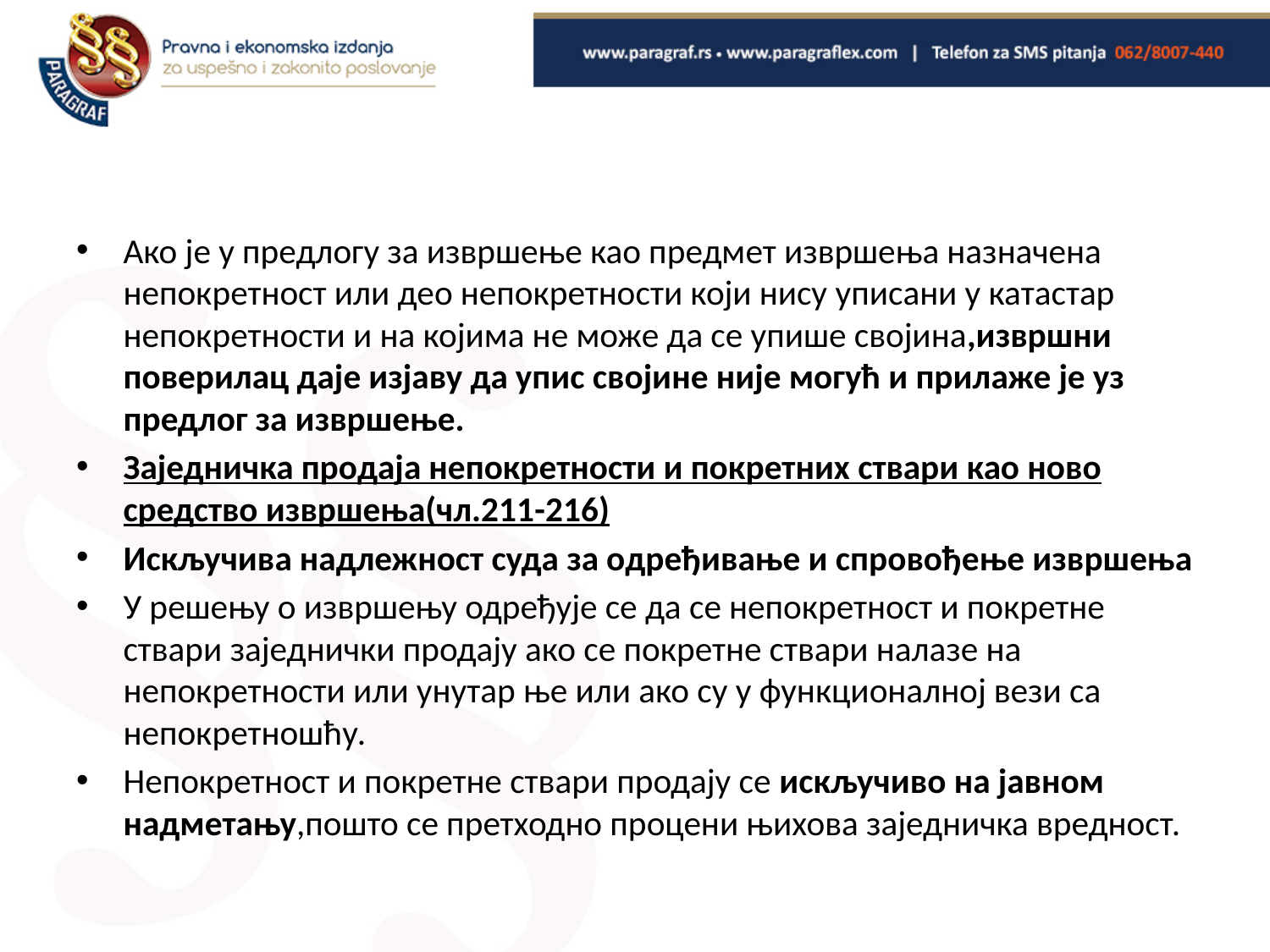

#
Ако је у предлогу за извршење као предмет извршења назначена непокретност или део непокретности који нису уписани у катастар непокретности и на којима не може да се упише својина,извршни поверилац даје изјаву да упис својине није могућ и прилаже је уз предлог за извршење.
Заједничка продаја непокретности и покретних ствари као ново средство извршења(чл.211-216)
Искључива надлежност суда за одређивање и спровођење извршења
У решењу о извршењу одређује се да се непокретност и покретне ствари заједнички продају ако се покретне ствари налазе на непокретности или унутар ње или ако су у функционалној вези са непокретношћу.
Непокретност и покретне ствари продају се искључиво на јавном надметању,пошто се претходно процени њихова заједничка вредност.